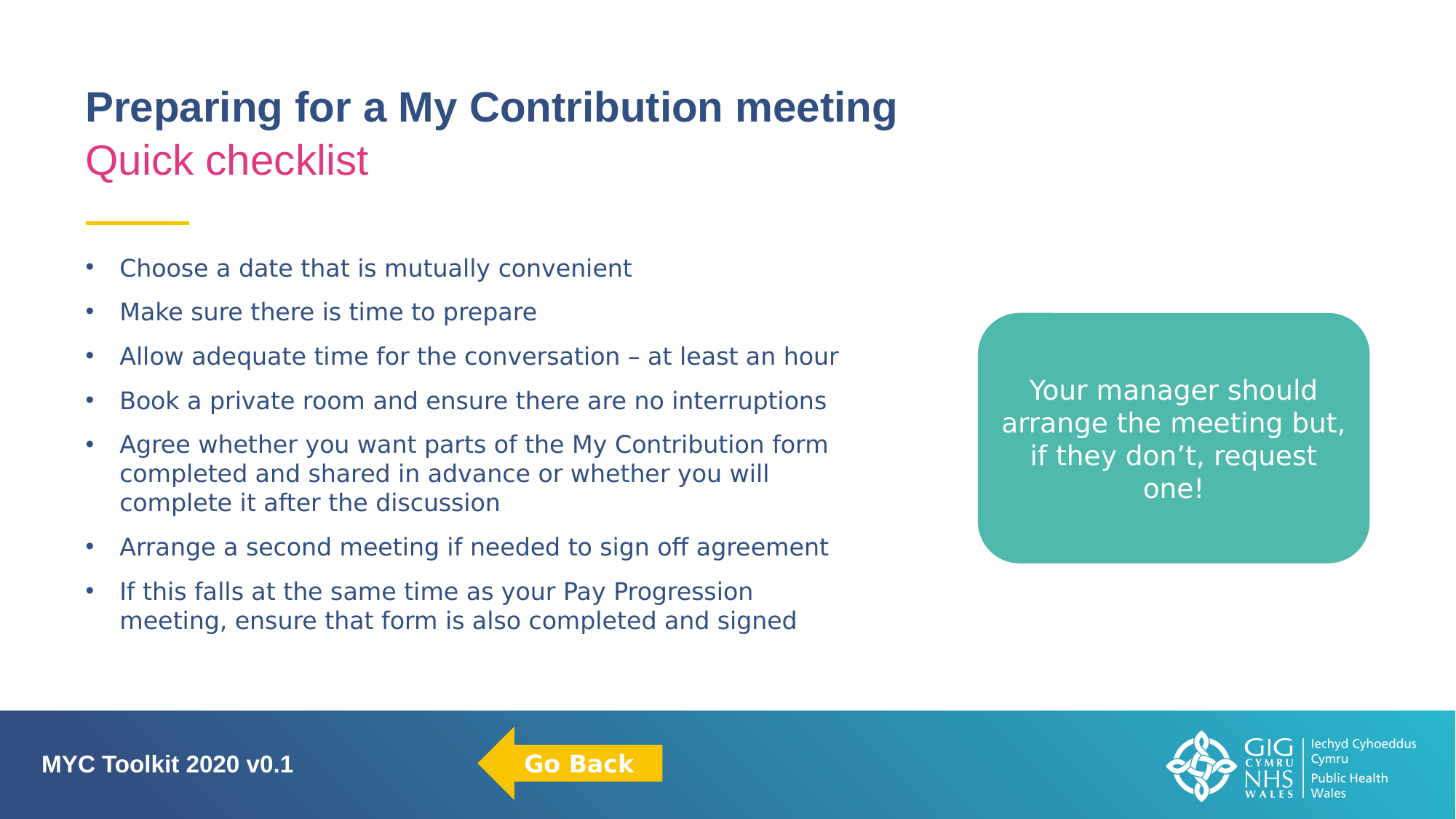

Preparing for a My Contribution meeting
Quick checklist
Choose a date that is mutually convenient
Make sure there is time to prepare
Allow adequate time for the conversation – at least an hour
Book a private room and ensure there are no interruptions
Agree whether you want parts of the My Contribution form completed and shared in advance or whether you will complete it after the discussion
Arrange a second meeting if needed to sign off agreement
If this falls at the same time as your Pay Progression meeting, ensure that form is also completed and signed

Your manager should arrange the meeting but, if they don’t, request one!
Go Back
MYC Toolkit 2020 v0.1